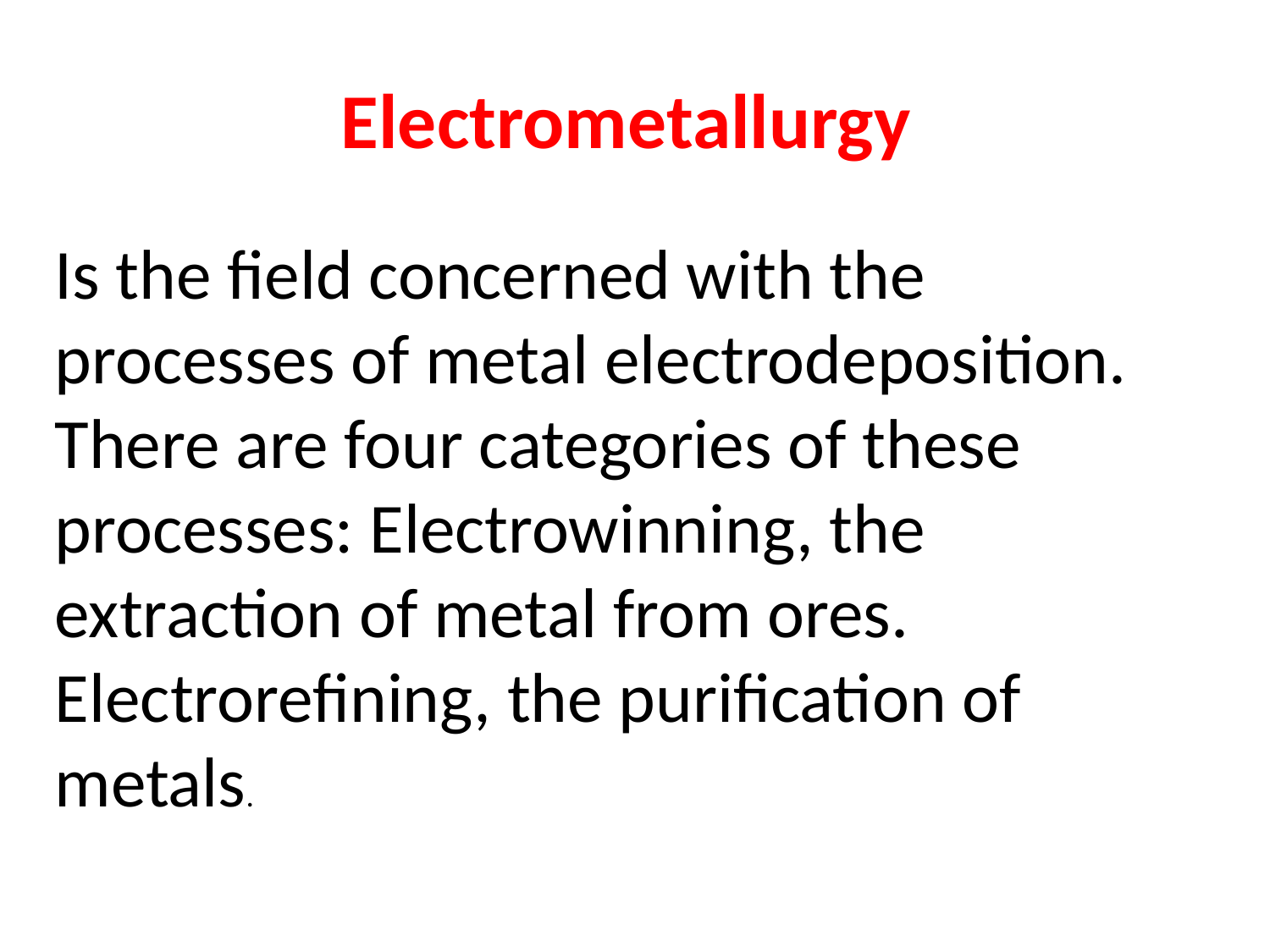

# Electrometallurgy
Is the field concerned with the processes of metal electrodeposition. There are four categories of these processes: Electrowinning, the extraction of metal from ores. Electrorefining, the purification of metals.